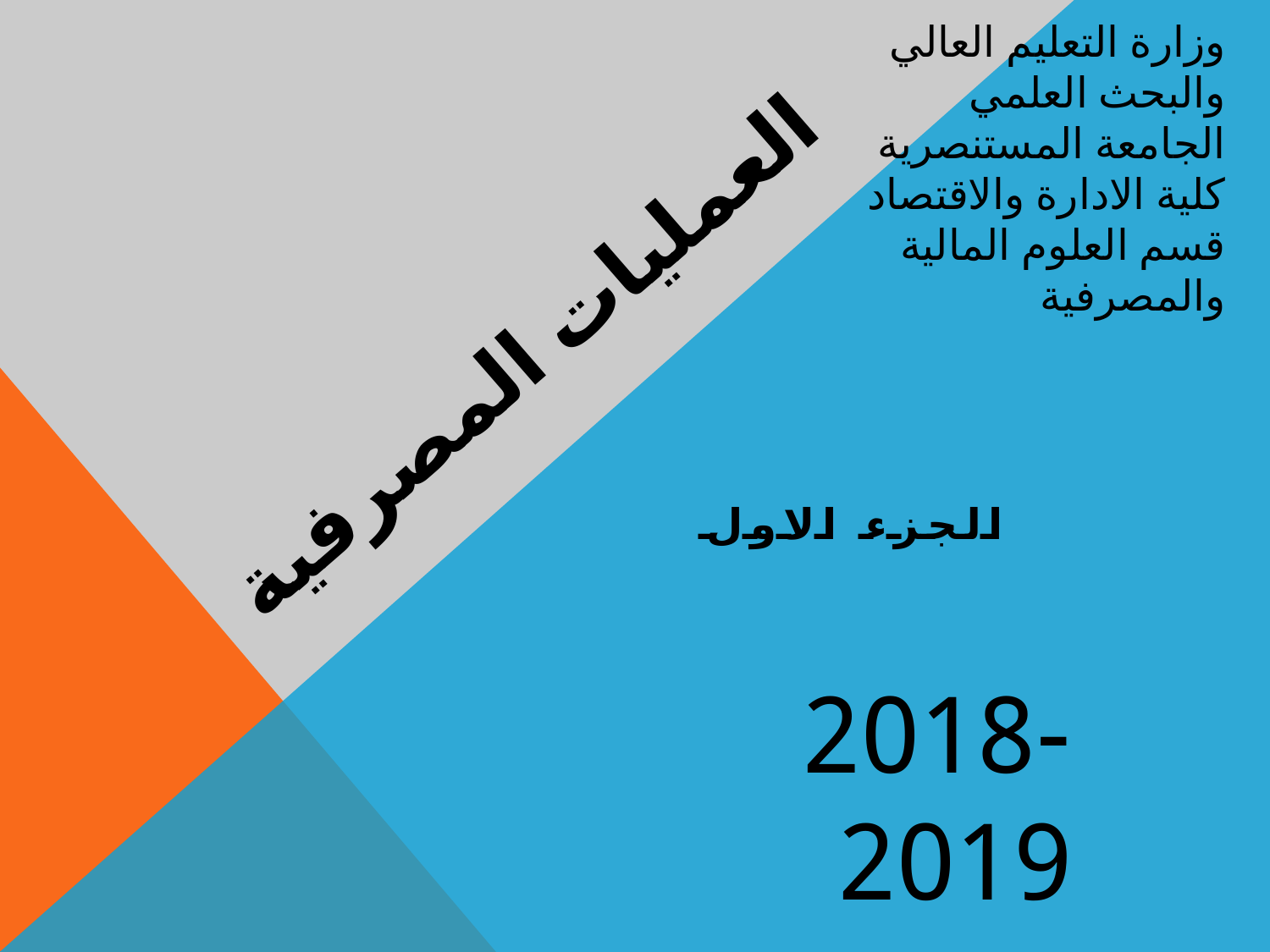

وزارة التعليم العالي والبحث العلمي
الجامعة المستنصرية
كلية الادارة والاقتصاد
قسم العلوم المالية والمصرفية
# العمليات المصرفية
الجزء الاول
2018-2019